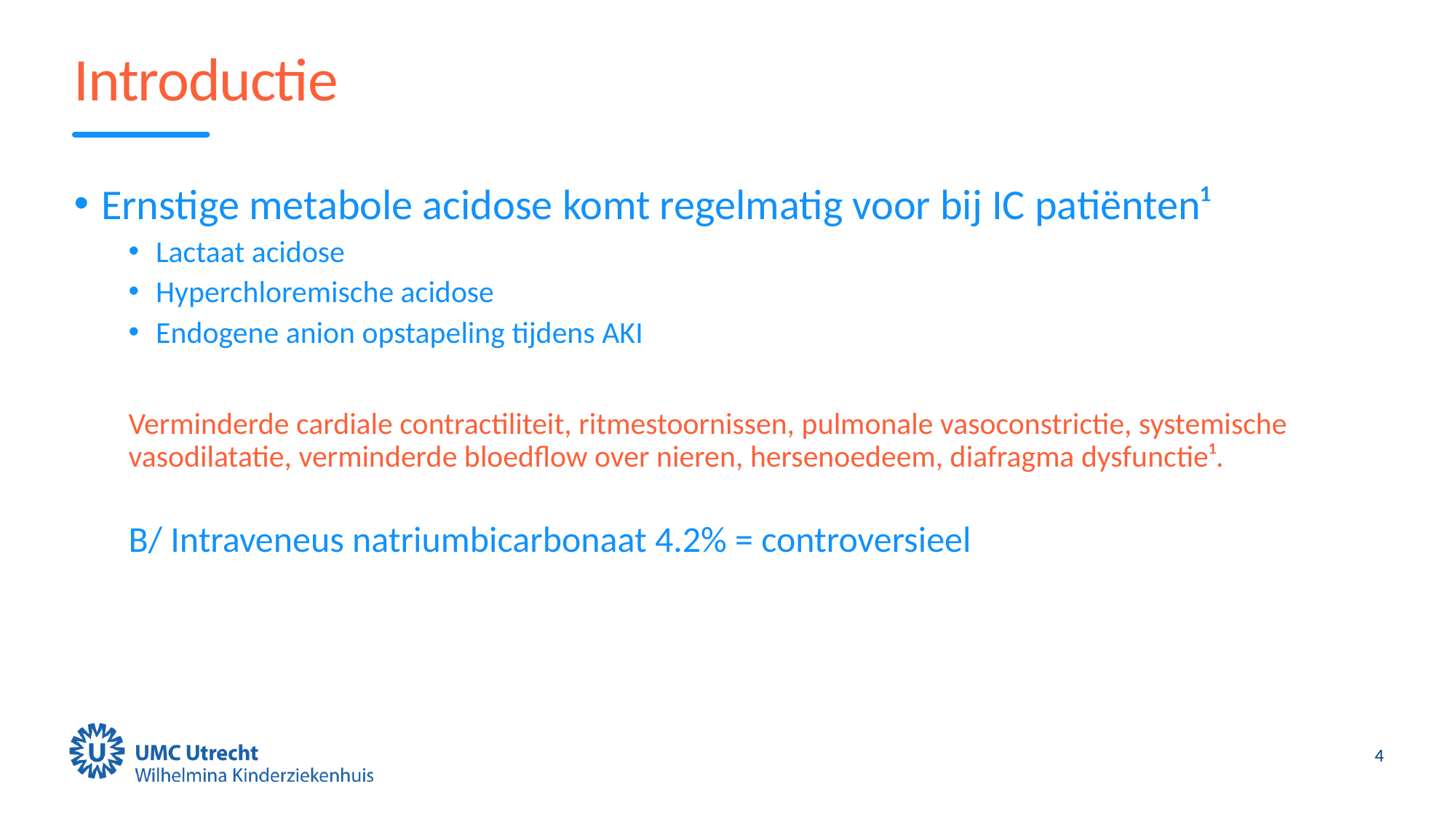

# Introductie
Ernstige metabole acidose komt regelmatig voor bij IC patiënten¹
Lactaat acidose
Hyperchloremische acidose
Endogene anion opstapeling tijdens AKI

Verminderde cardiale contractiliteit, ritmestoornissen, pulmonale vasoconstrictie, systemische vasodilatatie, verminderde bloedflow over nieren, hersenoedeem, diafragma dysfunctie¹.

B/ Intraveneus natriumbicarbonaat 4.2% = controversieel

4